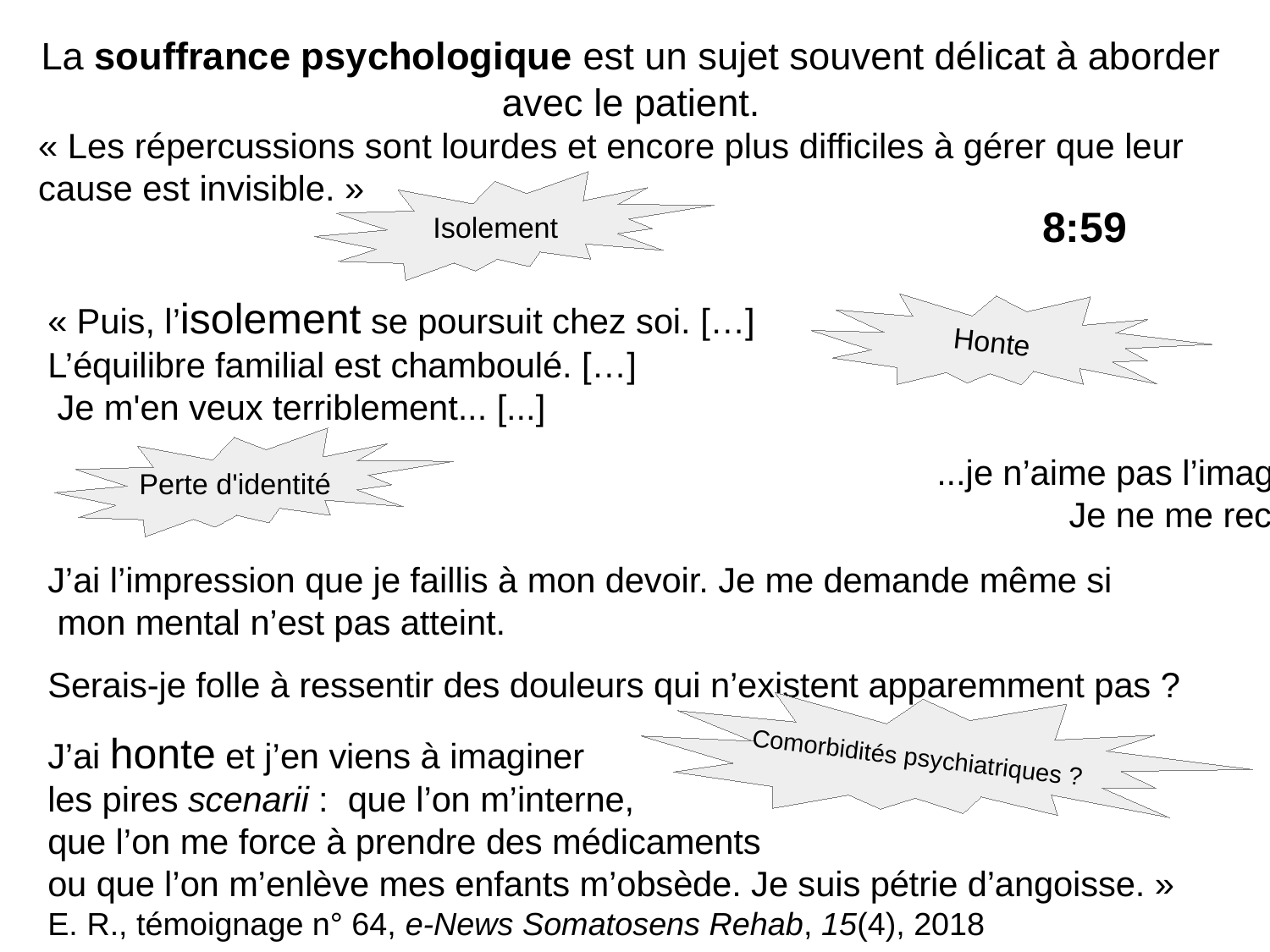

La souffrance psychologique est un sujet souvent délicat à aborder avec le patient.
« Les répercussions sont lourdes et encore plus difficiles à gérer que leur cause est invisible. »
Isolement
8:59
« Puis, l’isolement se poursuit chez soi. […]
L’équilibre familial est chamboulé. […]
 Je m'en veux terriblement... [...]

							...je n’aime pas l’image que je reflète.
							Je ne me reconnais pas. […]

J’ai l’impression que je faillis à mon devoir. Je me demande même si
 mon mental n’est pas atteint.

Serais-je folle à ressentir des douleurs qui n’existent apparemment pas ?

J’ai honte et j’en viens à imaginer
les pires scenarii :  que l’on m’interne,
que l’on me force à prendre des médicaments
ou que l’on m’enlève mes enfants m’obsède. Je suis pétrie d’angoisse. »
E. R., témoignage n° 64, e-News Somatosens Rehab, 15(4), 2018
Honte
Perte d'identité
Comorbidités psychiatriques ?